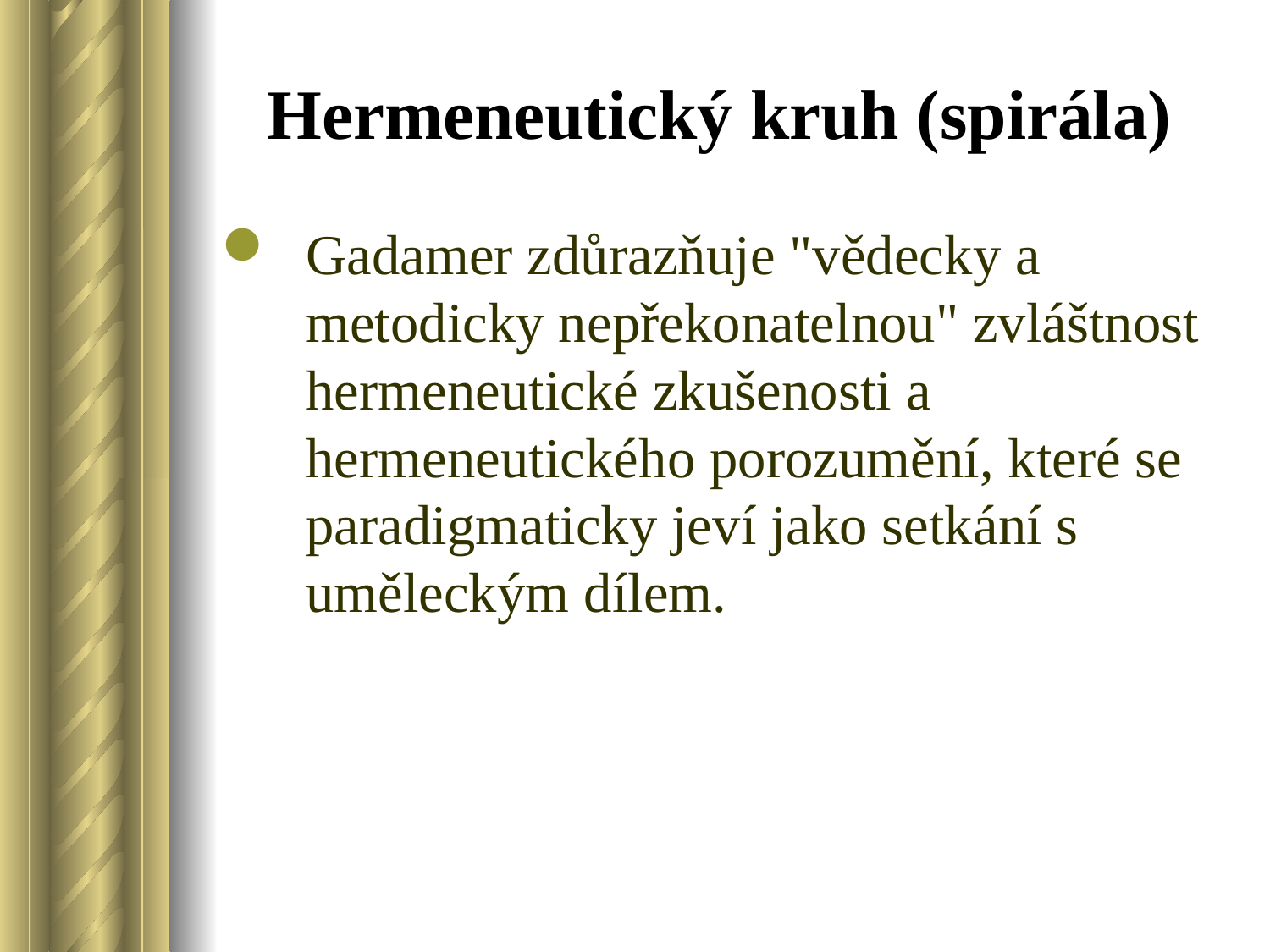

# Hermeneutický kruh (spirála)
Gadamer zdůrazňuje "vědecky a metodicky nepřekonatelnou" zvláštnost hermeneutické zkušenosti a hermeneutického porozumění, které se paradigmaticky jeví jako setkání s uměleckým dílem.